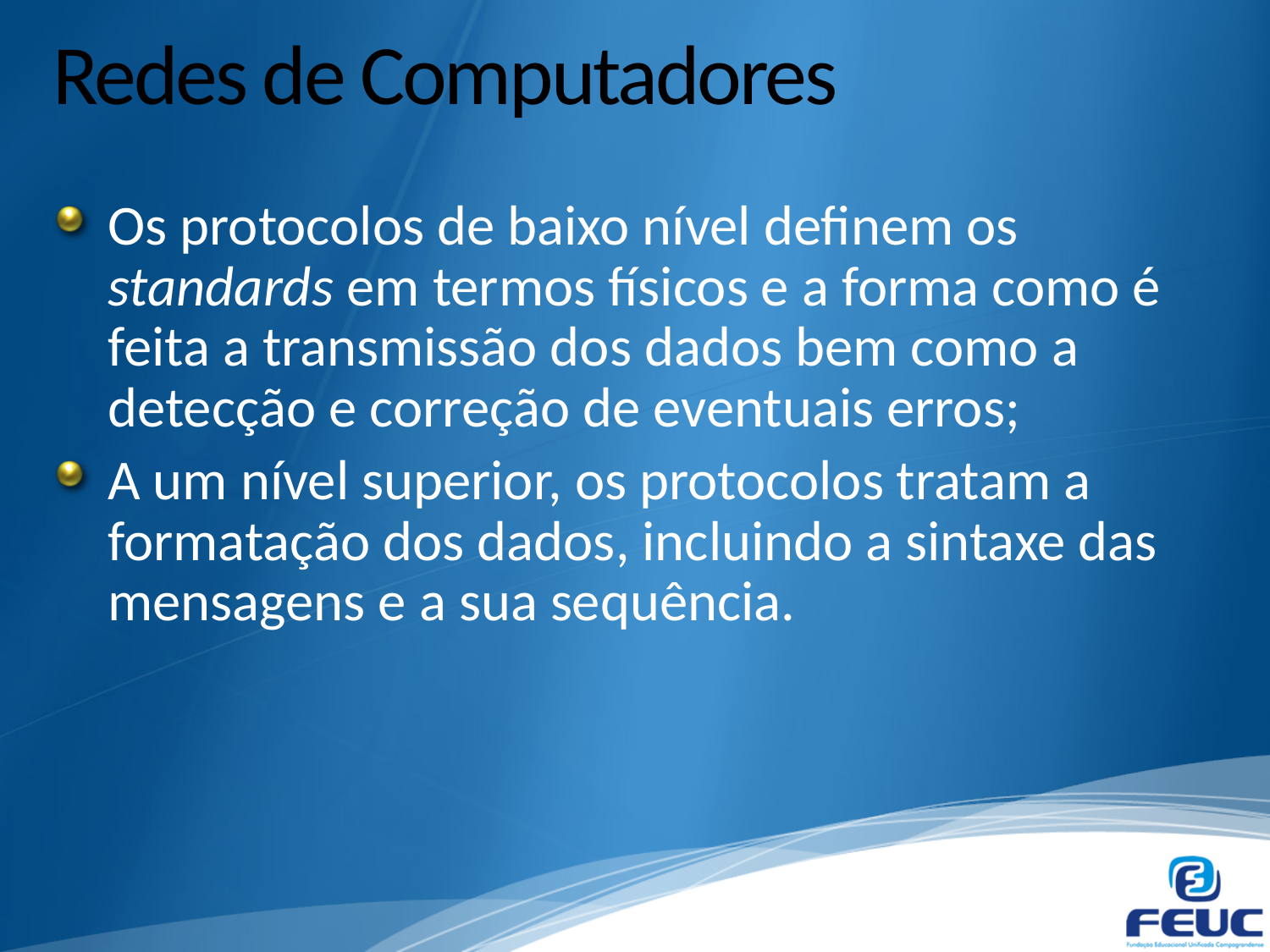

# Redes de Computadores
Os protocolos de baixo nível definem os standards em termos físicos e a forma como é feita a transmissão dos dados bem como a detecção e correção de eventuais erros;
A um nível superior, os protocolos tratam a formatação dos dados, incluindo a sintaxe das mensagens e a sua sequência.